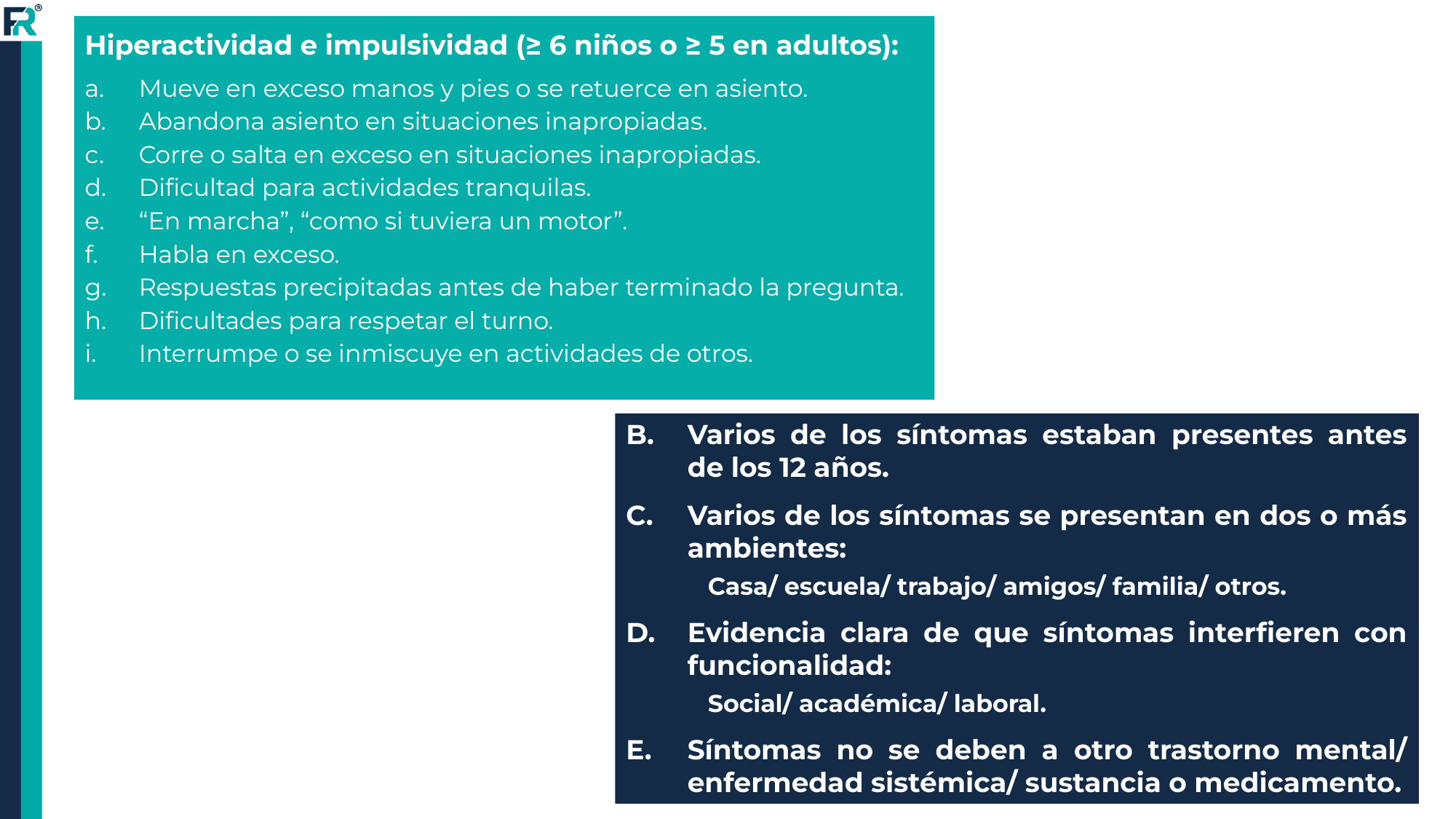

Hiperactividad e impulsividad (≥ 6 niños o ≥ 5 en adultos):
Mueve en exceso manos y pies o se retuerce en asiento.
Abandona asiento en situaciones inapropiadas.
Corre o salta en exceso en situaciones inapropiadas.
Dificultad para actividades tranquilas.
“En marcha”, “como si tuviera un motor”.
Habla en exceso.
Respuestas precipitadas antes de haber terminado la pregunta.
Dificultades para respetar el turno.
Interrumpe o se inmiscuye en actividades de otros.

Varios de los síntomas estaban presentes antes de los 12 años.
Varios de los síntomas se presentan en dos o más ambientes:
Casa/ escuela/ trabajo/ amigos/ familia/ otros.
Evidencia clara de que síntomas interfieren con funcionalidad:
Social/ académica/ laboral.
Síntomas no se deben a otro trastorno mental/ enfermedad sistémica/ sustancia o medicamento.